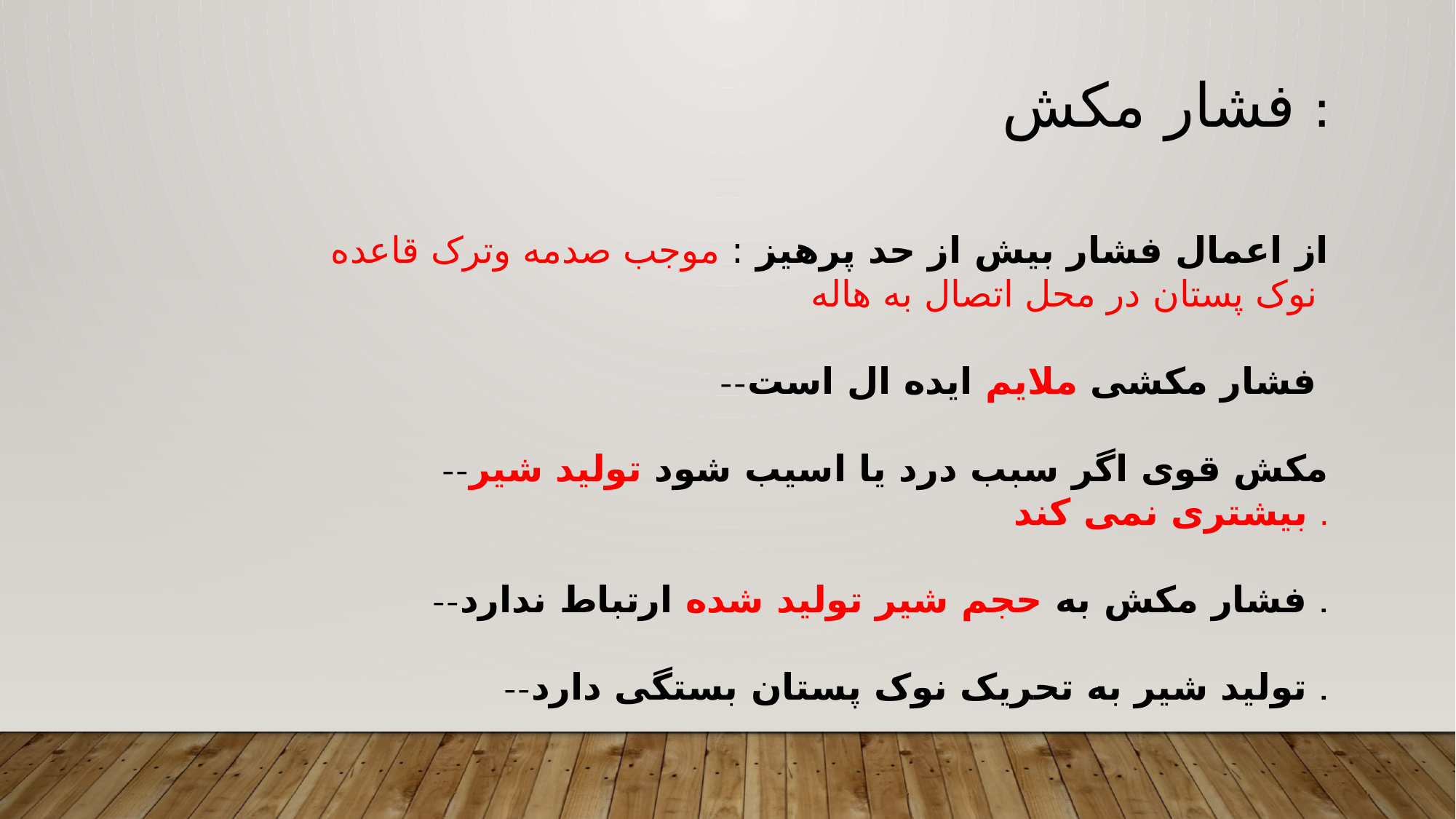

فشار مکش :

از اعمال فشار بیش از حد پرهیز : موجب صدمه وترک قاعده نوک پستان در محل اتصال به هاله

--فشار مکشی ملایم ایده ال است

--مکش قوی اگر سبب درد یا اسیب شود تولید شیر بیشتری نمی کند .

--فشار مکش به حجم شیر تولید شده ارتباط ندارد .

--تولید شیر به تحریک نوک پستان بستگی دارد .